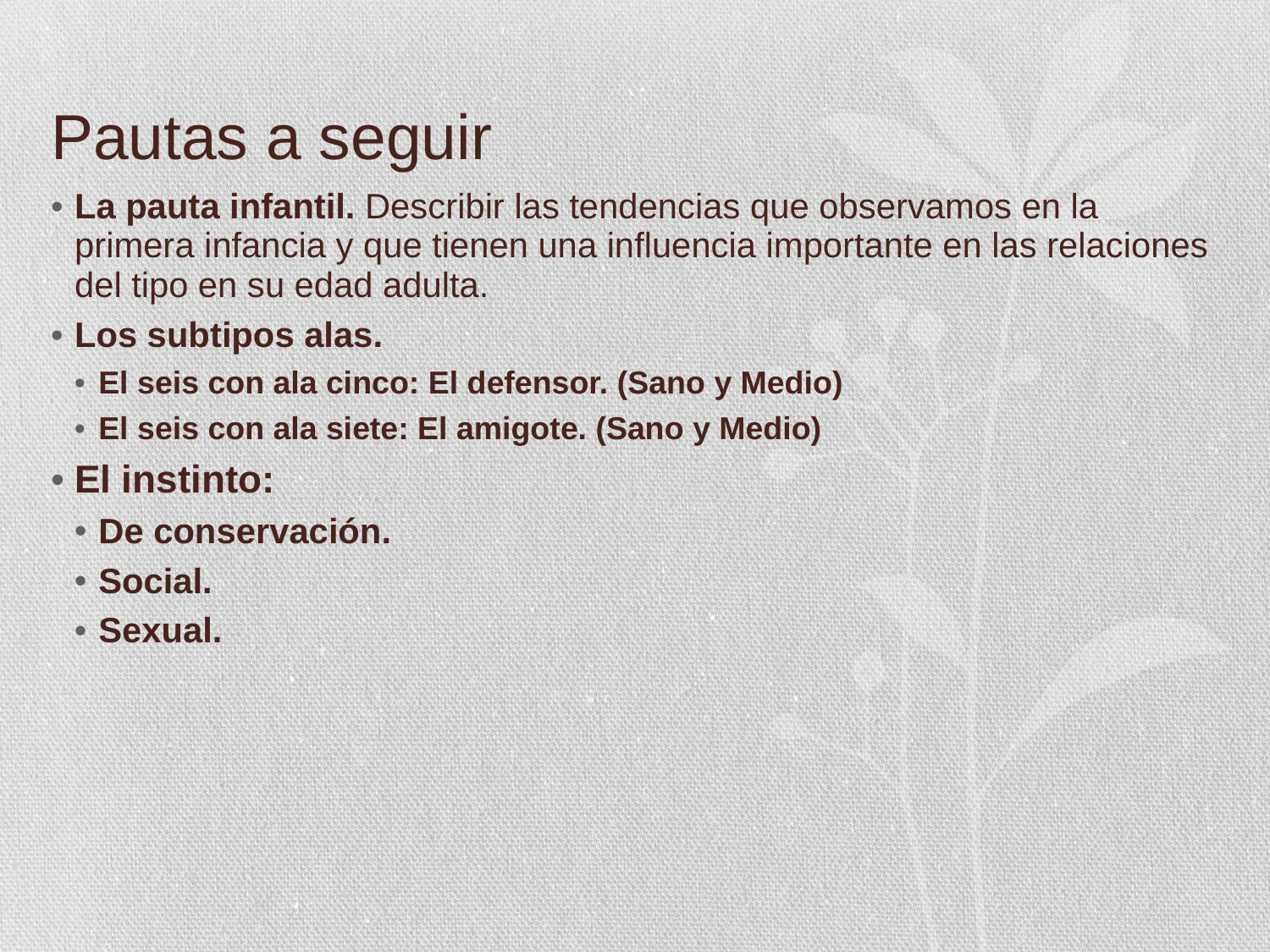

# Pautas a seguir
La pauta infantil. Describir las tendencias que observamos en la primera infancia y que tienen una influencia importante en las relaciones del tipo en su edad adulta.
Los subtipos alas.
El seis con ala cinco: El defensor. (Sano y Medio)
El seis con ala siete: El amigote. (Sano y Medio)
El instinto:
De conservación.
Social.
Sexual.